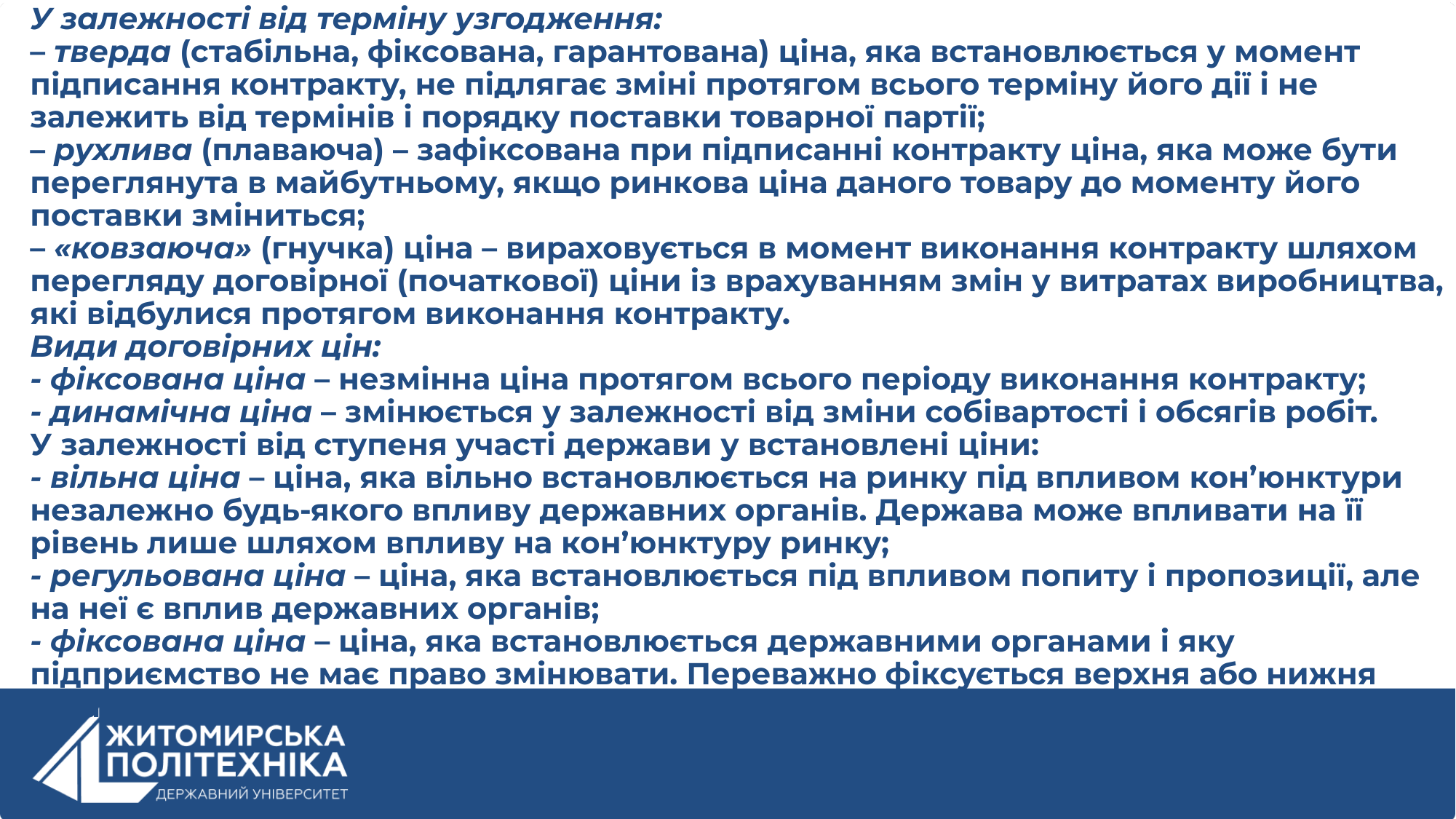

У залежності від терміну узгодження:
– тверда (стабільна, фіксована, гарантована) ціна, яка встановлюється у момент підписання контракту, не підлягає зміні протягом всього терміну його дії і не залежить від термінів і порядку поставки товарної партії;
– рухлива (плаваюча) – зафіксована при підписанні контракту ціна, яка може бути переглянута в майбутньому, якщо ринкова ціна даного товару до моменту його поставки зміниться;
– «ковзаюча» (гнучка) ціна – вираховується в момент виконання контракту шляхом перегляду договірної (початкової) ціни із врахуванням змін у витратах виробництва, які відбулися протягом виконання контракту.
Види договірних цін:
- фіксована ціна – незмінна ціна протягом всього періоду виконання контракту;
- динамічна ціна – змінюється у залежності від зміни собівартості і обсягів робіт.
У залежності від ступеня участі держави у встановлені ціни:
- вільна ціна – ціна, яка вільно встановлюється на ринку під впливом кон’юнктури незалежно будь-якого впливу державних органів. Держава може впливати на її рівень лише шляхом впливу на кон’юнктуру ринку;
- регульована ціна – ціна, яка встановлюється під впливом попиту і пропозиції, але на неї є вплив державних органів;
- фіксована ціна – ціна, яка встановлюється державними органами і яку підприємство не має право змінювати. Переважно фіксується верхня або нижня ціна.